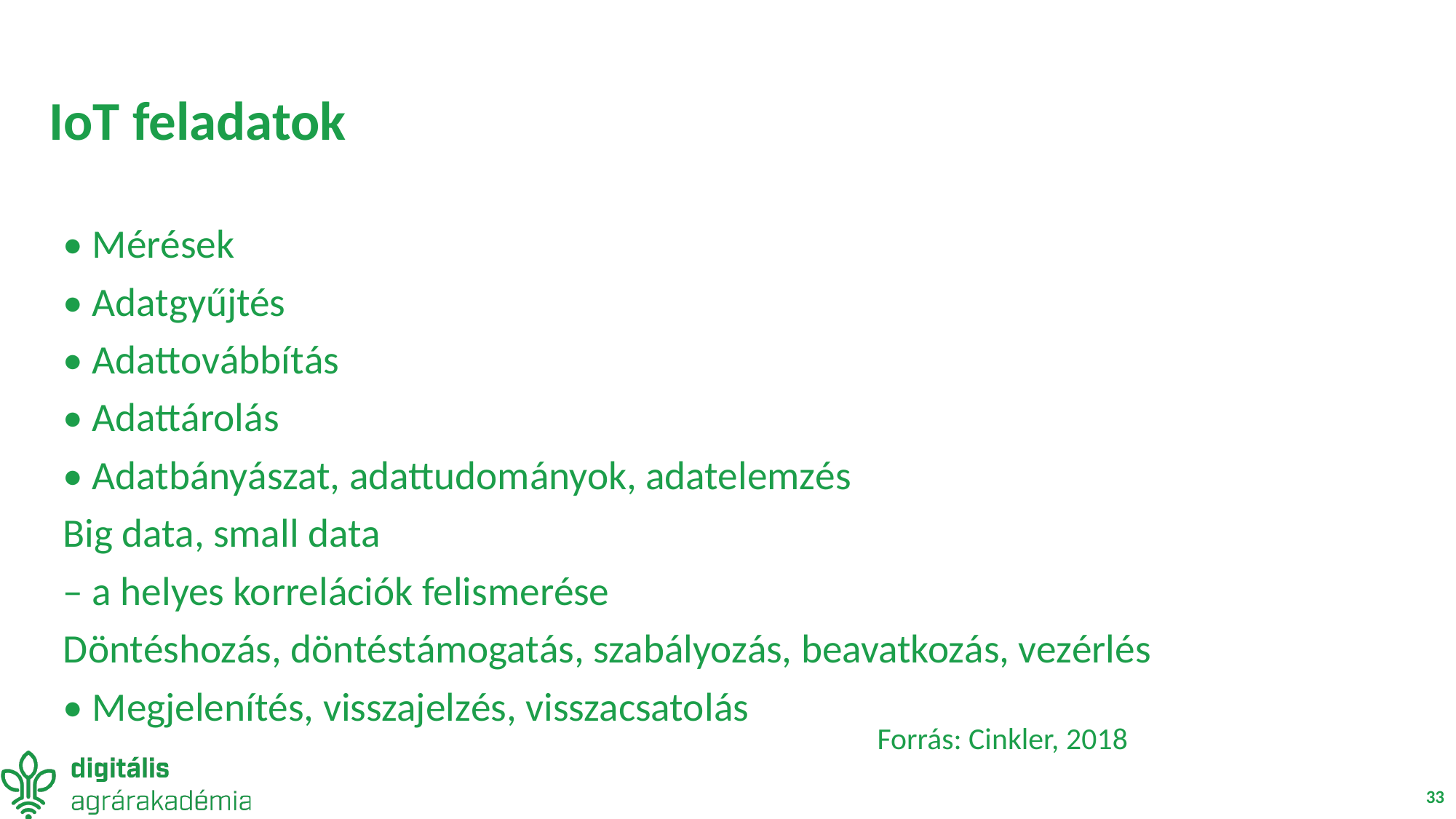

# IoT feladatok
• Mérések
• Adatgyűjtés
• Adattovábbítás
• Adattárolás
• Adatbányászat, adattudományok, adatelemzés
Big data, small data
– a helyes korrelációk felismerése
Döntéshozás, döntéstámogatás, szabályozás, beavatkozás, vezérlés
• Megjelenítés, visszajelzés, visszacsatolás
Forrás: Cinkler, 2018
33